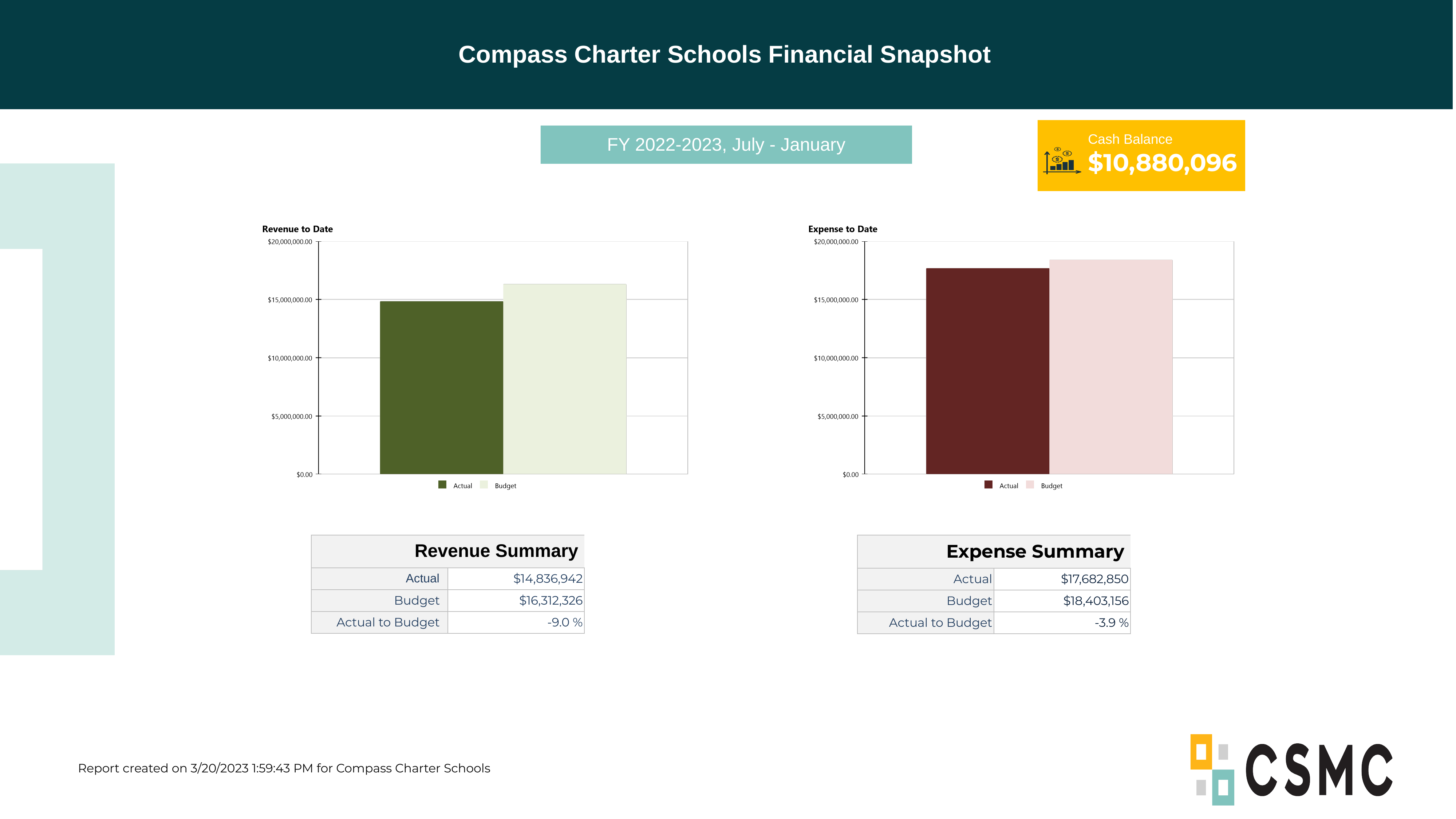

Compass Charter Schools Financial Snapshot

FY 2022-2023, July - January
|  |
| --- |
| Cash Balance |
| --- |

| $10,880,096 |
| --- |

| Revenue Summary |  |
| --- | --- |
| Actual | $14,836,942 |
| Budget | $16,312,326 |
| Actual to Budget | -9.0 % |
| Expense Summary |  |
| --- | --- |
| Actual | $17,682,850 |
| Budget | $18,403,156 |
| Actual to Budget | -3.9 % |

Report created on 3/20/2023 1:59:43 PM for Compass Charter Schools